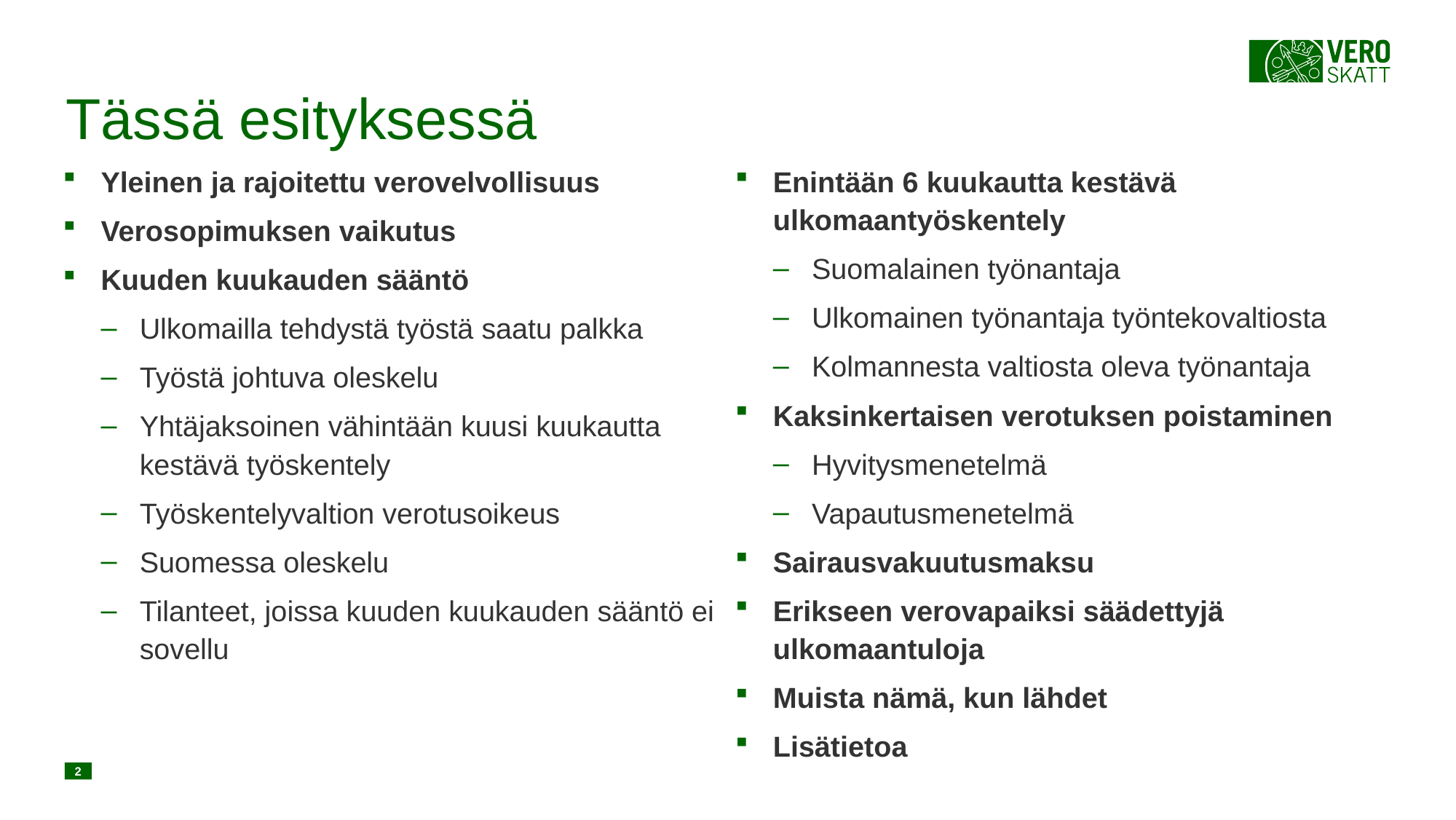

# Tässä esityksessä
Yleinen ja rajoitettu verovelvollisuus
Verosopimuksen vaikutus
Kuuden kuukauden sääntö
Ulkomailla tehdystä työstä saatu palkka
Työstä johtuva oleskelu
Yhtäjaksoinen vähintään kuusi kuukautta kestävä työskentely
Työskentelyvaltion verotusoikeus
Suomessa oleskelu
Tilanteet, joissa kuuden kuukauden sääntö ei sovellu

Enintään 6 kuukautta kestävä ulkomaantyöskentely
Suomalainen työnantaja
Ulkomainen työnantaja työntekovaltiosta
Kolmannesta valtiosta oleva työnantaja
Kaksinkertaisen verotuksen poistaminen
Hyvitysmenetelmä
Vapautusmenetelmä
Sairausvakuutusmaksu
Erikseen verovapaiksi säädettyjä ulkomaantuloja
Muista nämä, kun lähdet
Lisätietoa

2